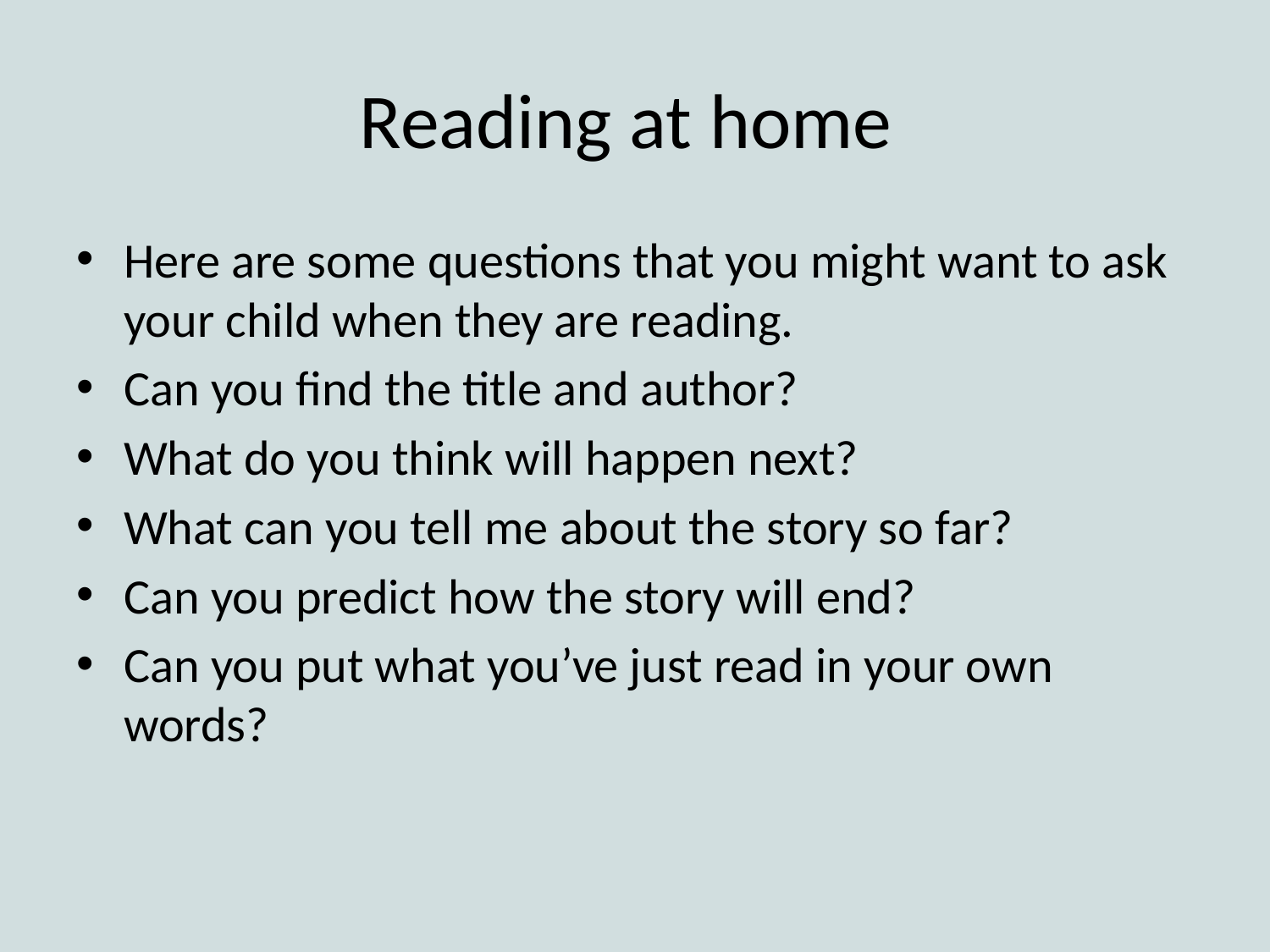

# Reading at home
Here are some questions that you might want to ask your child when they are reading.
Can you find the title and author?
What do you think will happen next?
What can you tell me about the story so far?
Can you predict how the story will end?
Can you put what you’ve just read in your own words?